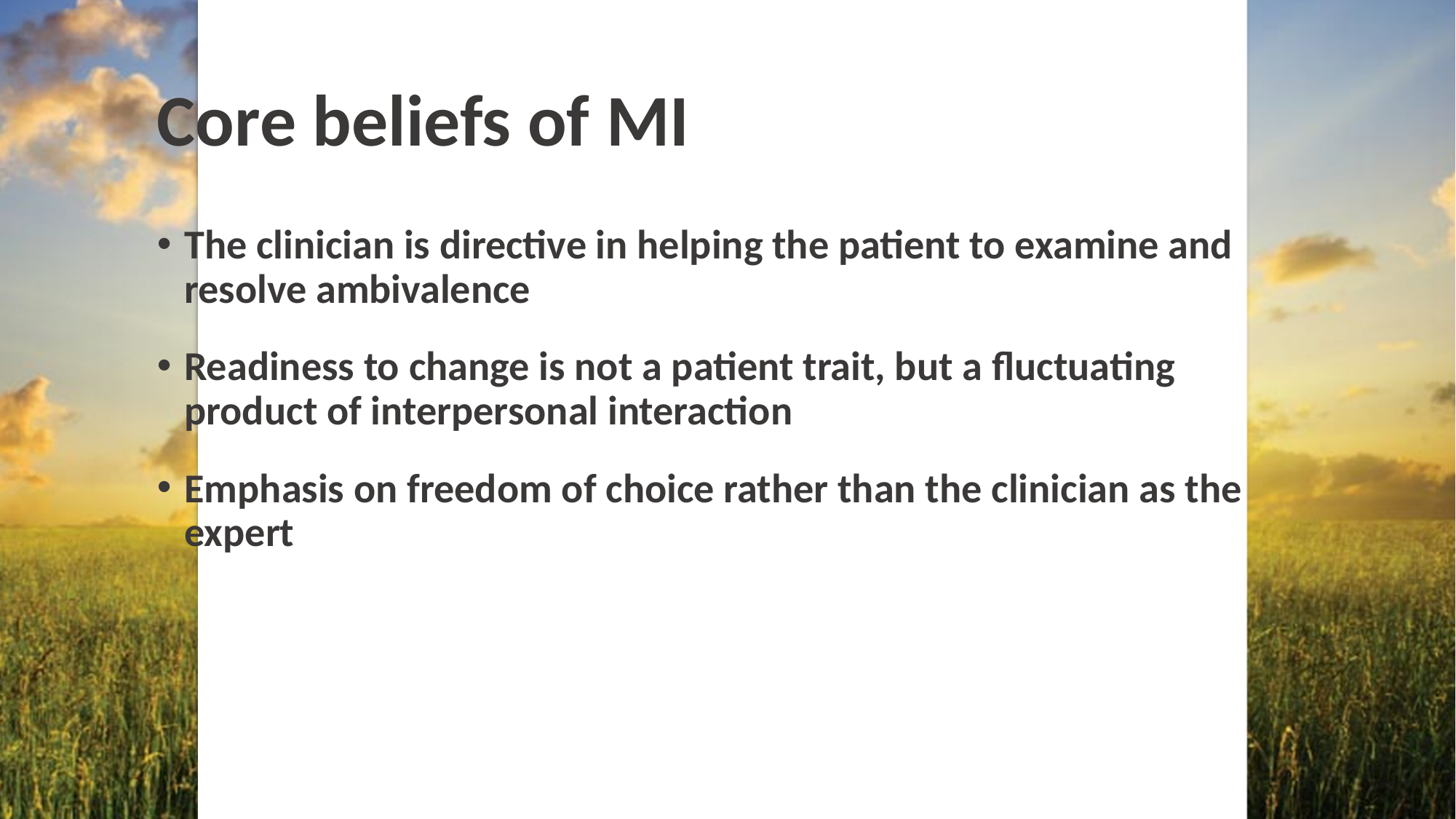

# Core beliefs of MI
The clinician is directive in helping the patient to examine and resolve ambivalence
Readiness to change is not a patient trait, but a fluctuating product of interpersonal interaction
Emphasis on freedom of choice rather than the clinician as the expert